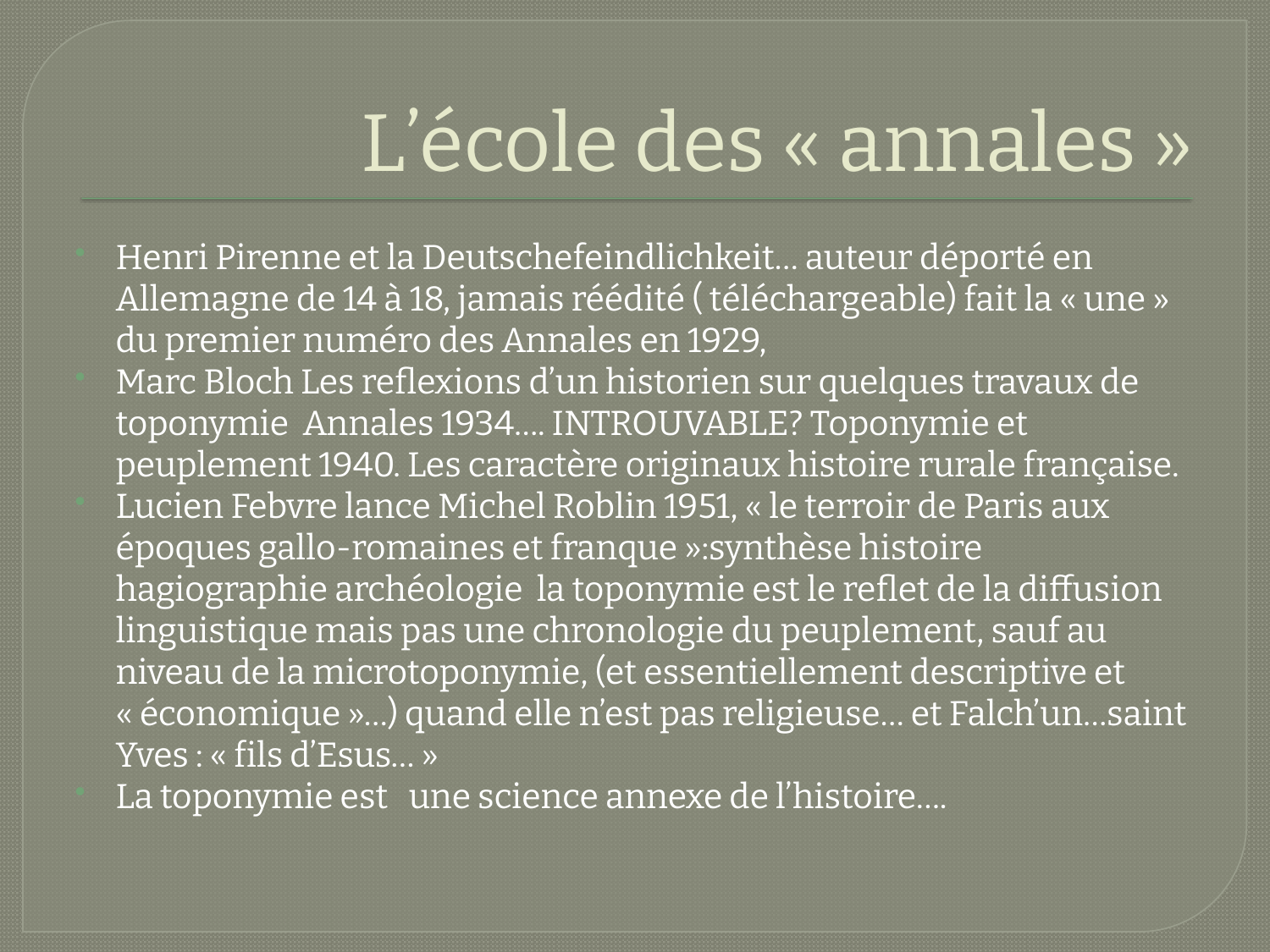

# L’école des « annales »
Henri Pirenne et la Deutschefeindlichkeit… auteur déporté en Allemagne de 14 à 18, jamais réédité ( téléchargeable) fait la « une »  du premier numéro des Annales en 1929,
Marc Bloch Les reflexions d’un historien sur quelques travaux de toponymie  Annales 1934…. INTROUVABLE? Toponymie et peuplement 1940. Les caractère originaux histoire rurale française.
Lucien Febvre lance Michel Roblin 1951, « le terroir de Paris aux époques gallo-romaines et franque »:synthèse histoire hagiographie archéologie  la toponymie est le reflet de la diffusion linguistique mais pas une chronologie du peuplement, sauf au niveau de la microtoponymie, (et essentiellement descriptive et « économique »…) quand elle n’est pas religieuse… et Falch’un…saint Yves : « fils d’Esus… »
La toponymie est   une science annexe de l’histoire….